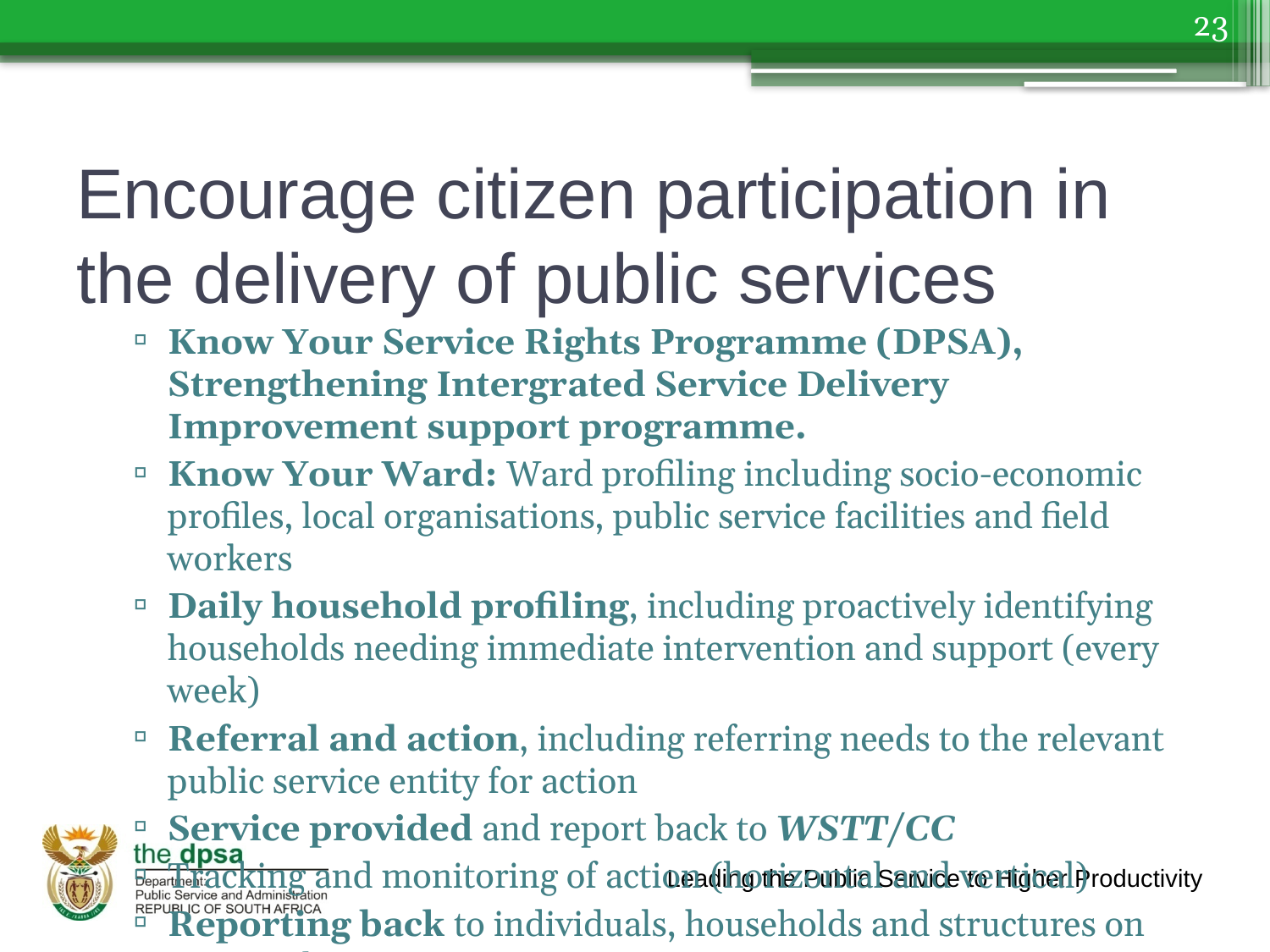

23
# Encourage citizen participation in the delivery of public services
Know Your Service Rights Programme (DPSA), Strengthening Intergrated Service Delivery Improvement support programme.
Know Your Ward: Ward profiling including socio-economic profiles, local organisations, public service facilities and field workers
Daily household profiling, including proactively identifying households needing immediate intervention and support (every week)
Referral and action, including referring needs to the relevant public service entity for action
Service provided and report back to WSTT/CC
Tracking and monitoring of action (horizontal and vertical)
Reporting back to individuals, households and structures on action taken
Recording progress and reporting to the next tier in the War Room system